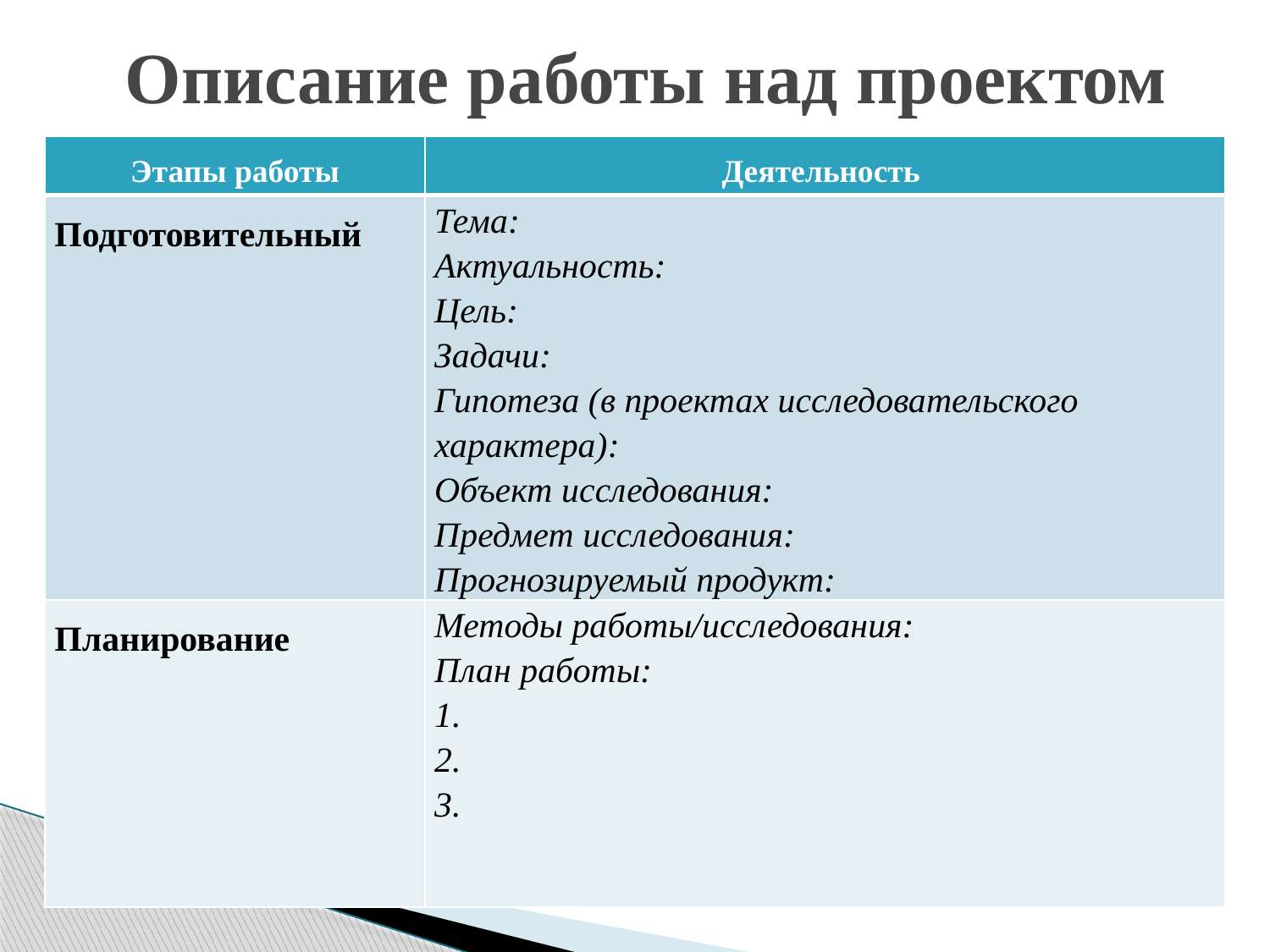

# Описание работы над проектом
| Этапы работы | Деятельность |
| --- | --- |
| Подготовительный | Тема: Актуальность: Цель: Задачи: Гипотеза (в проектах исследовательского характера): Объект исследования: Предмет исследования: Прогнозируемый продукт: |
| Планирование | Методы работы/исследования: План работы: 1. 2. 3. |